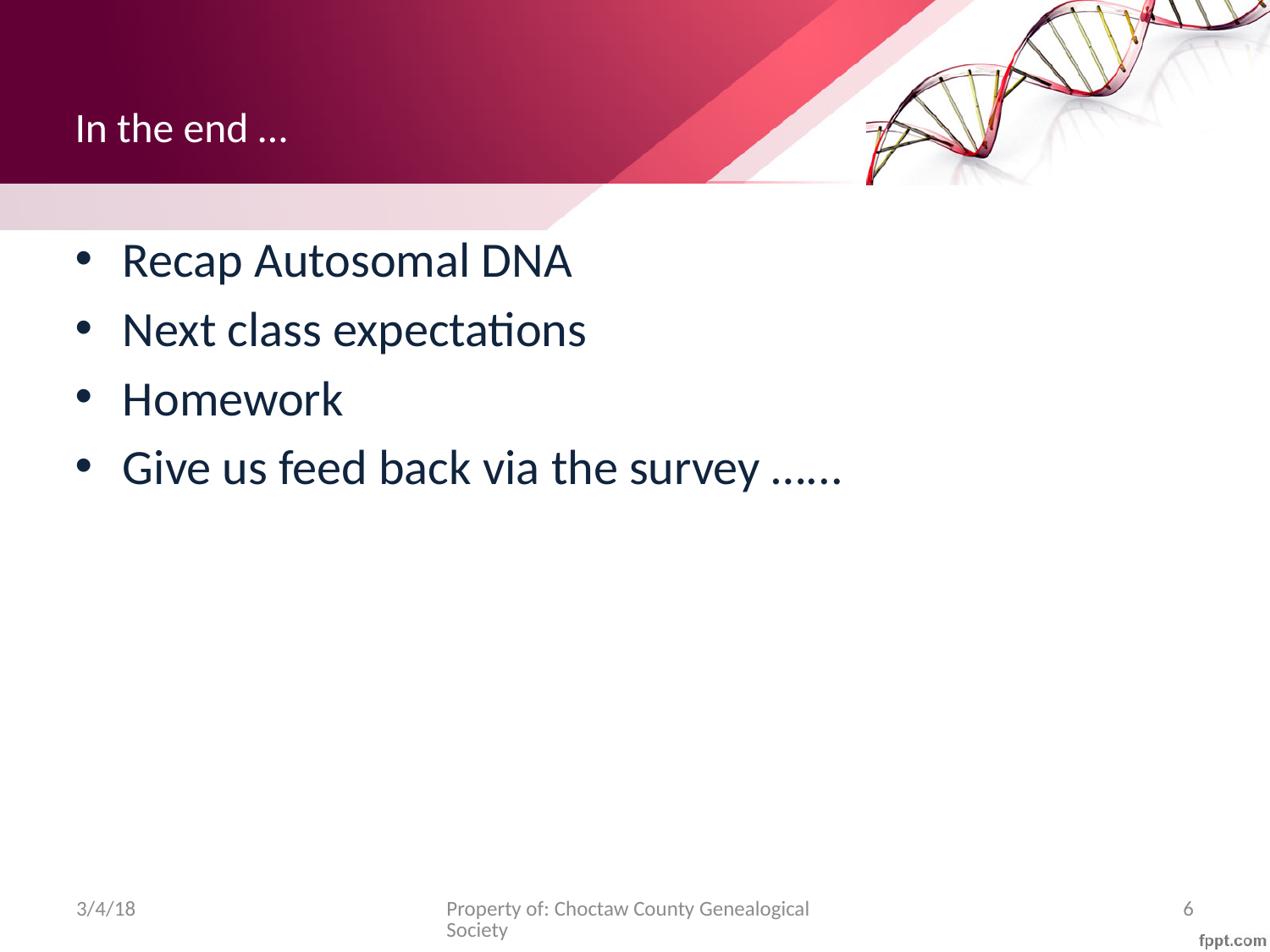

# In the end …
Recap Autosomal DNA
Next class expectations
Homework
Give us feed back via the survey …...

3/4/18
Property of: Choctaw County Genealogical Society
6